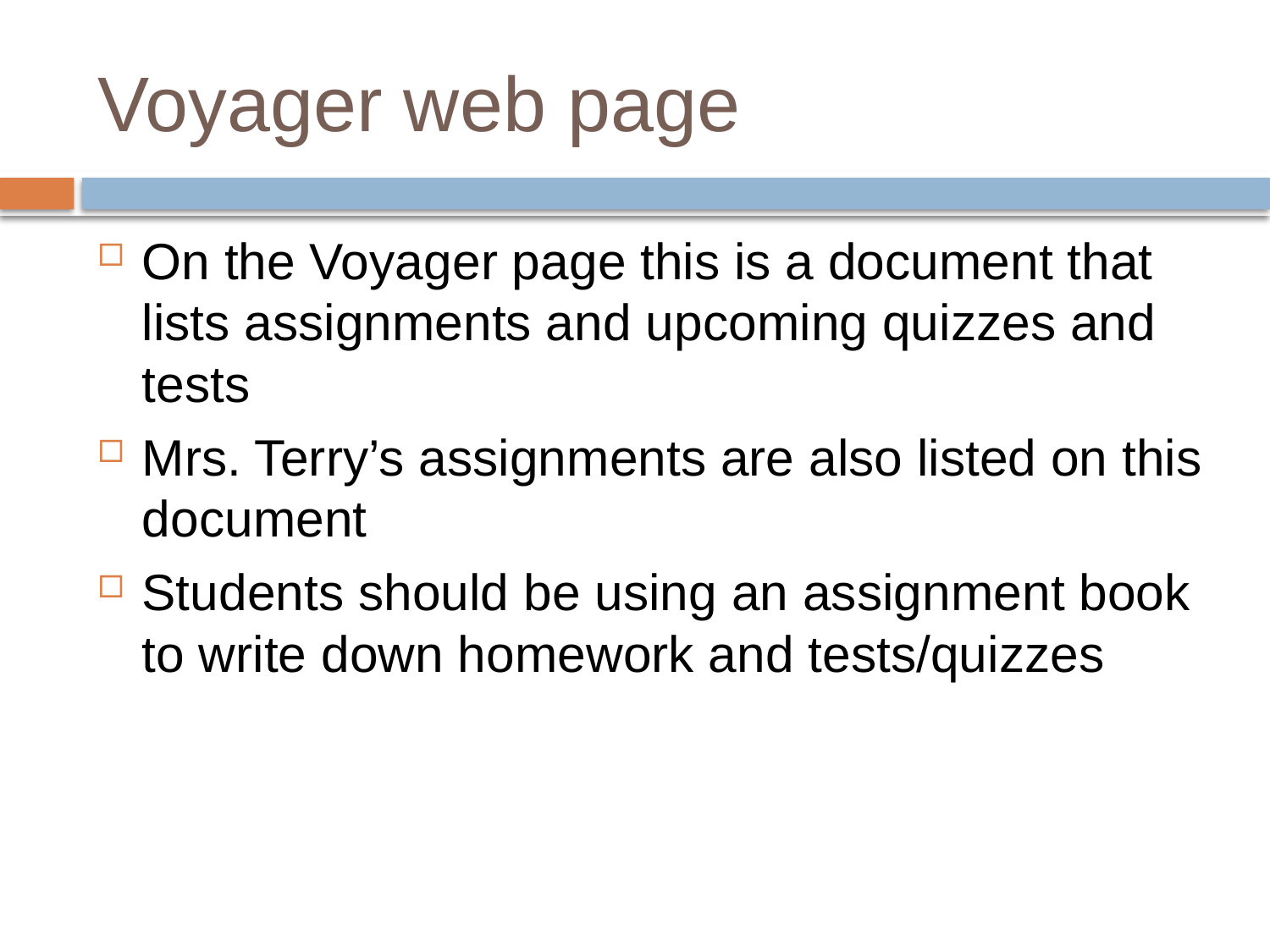

# Voyager web page
On the Voyager page this is a document that lists assignments and upcoming quizzes and tests
Mrs. Terry’s assignments are also listed on this document
Students should be using an assignment book to write down homework and tests/quizzes